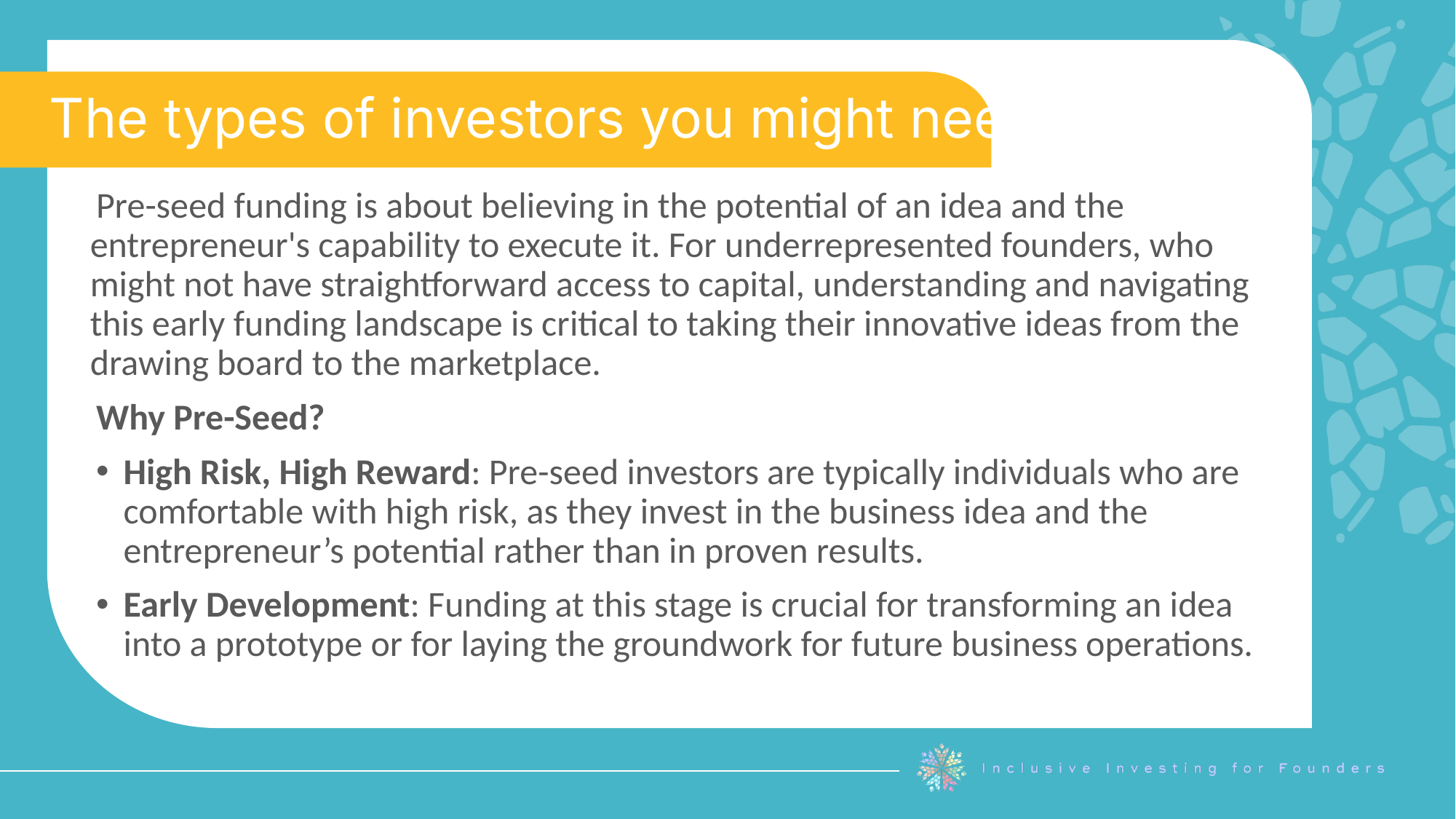

The types of investors you might need:
Pre-seed funding is about believing in the potential of an idea and the entrepreneur's capability to execute it. For underrepresented founders, who might not have straightforward access to capital, understanding and navigating this early funding landscape is critical to taking their innovative ideas from the drawing board to the marketplace.
Why Pre-Seed?
High Risk, High Reward: Pre-seed investors are typically individuals who are comfortable with high risk, as they invest in the business idea and the entrepreneur’s potential rather than in proven results.
Early Development: Funding at this stage is crucial for transforming an idea into a prototype or for laying the groundwork for future business operations.